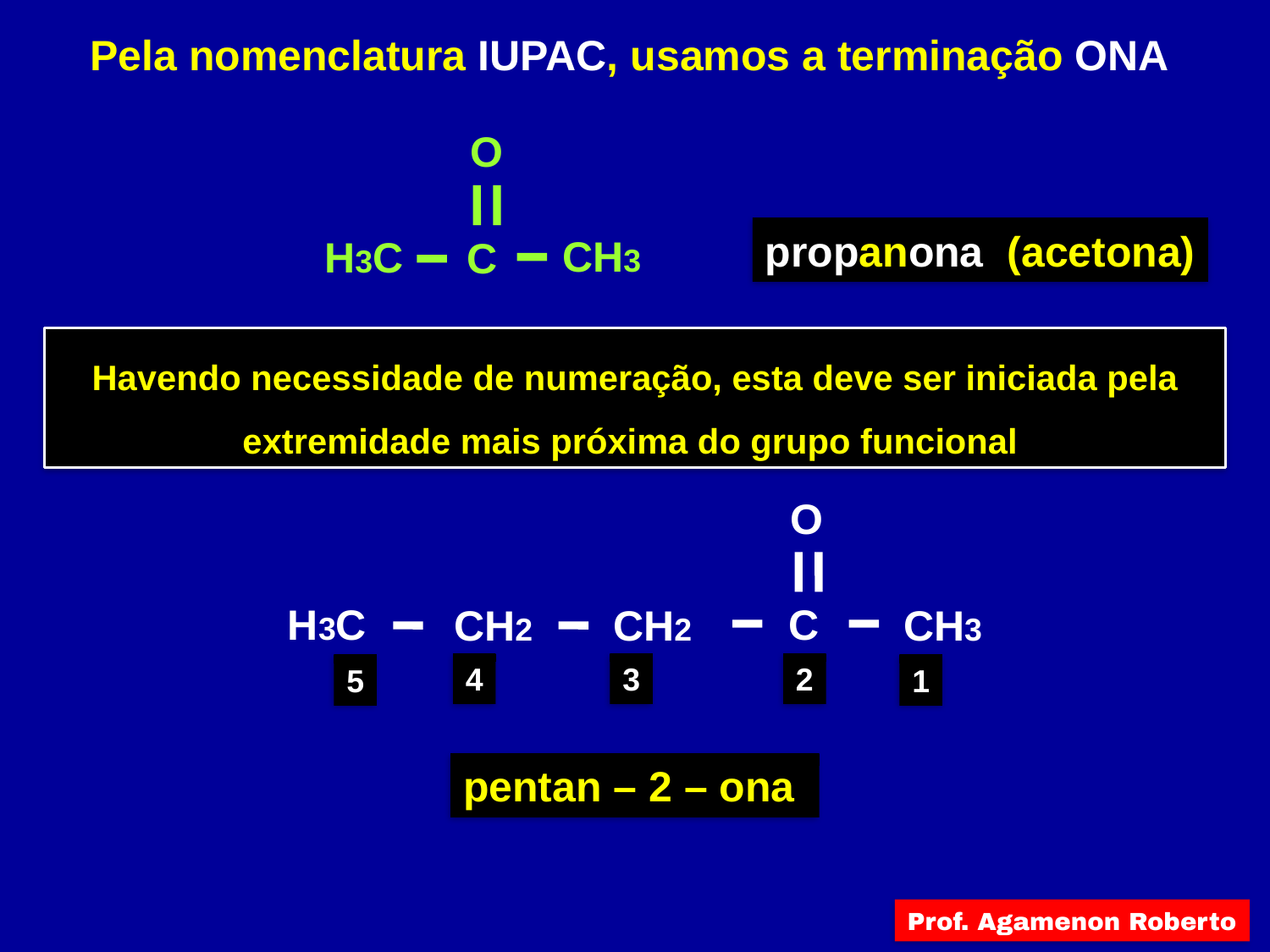

Pela nomenclatura IUPAC, usamos a terminação ONA
O

CH3
H3C
C

propanona  (acetona)
Havendo necessidade de numeração, esta deve ser iniciada pela extremidade mais próxima do grupo funcional
O

H3C
C
CH2
CH2
CH3

4
3
2
5
1
pentan – 2 – ona
Prof. Agamenon Roberto